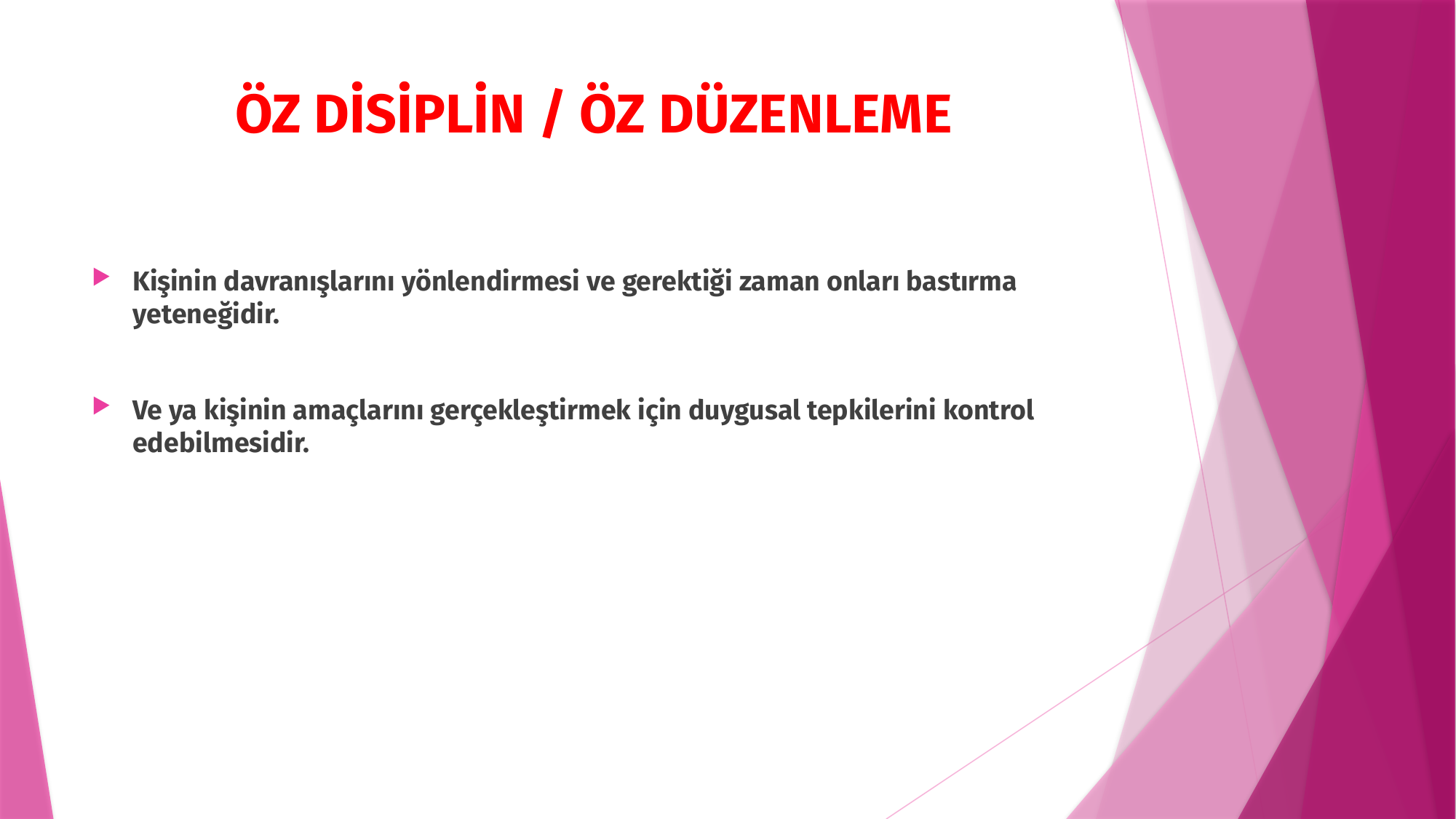

# ÖZ DİSİPLİN / ÖZ DÜZENLEME
Kişinin davranışlarını yönlendirmesi ve gerektiği zaman onları bastırma yeteneğidir.

Ve ya kişinin amaçlarını gerçekleştirmek için duygusal tepkilerini kontrol edebilmesidir.